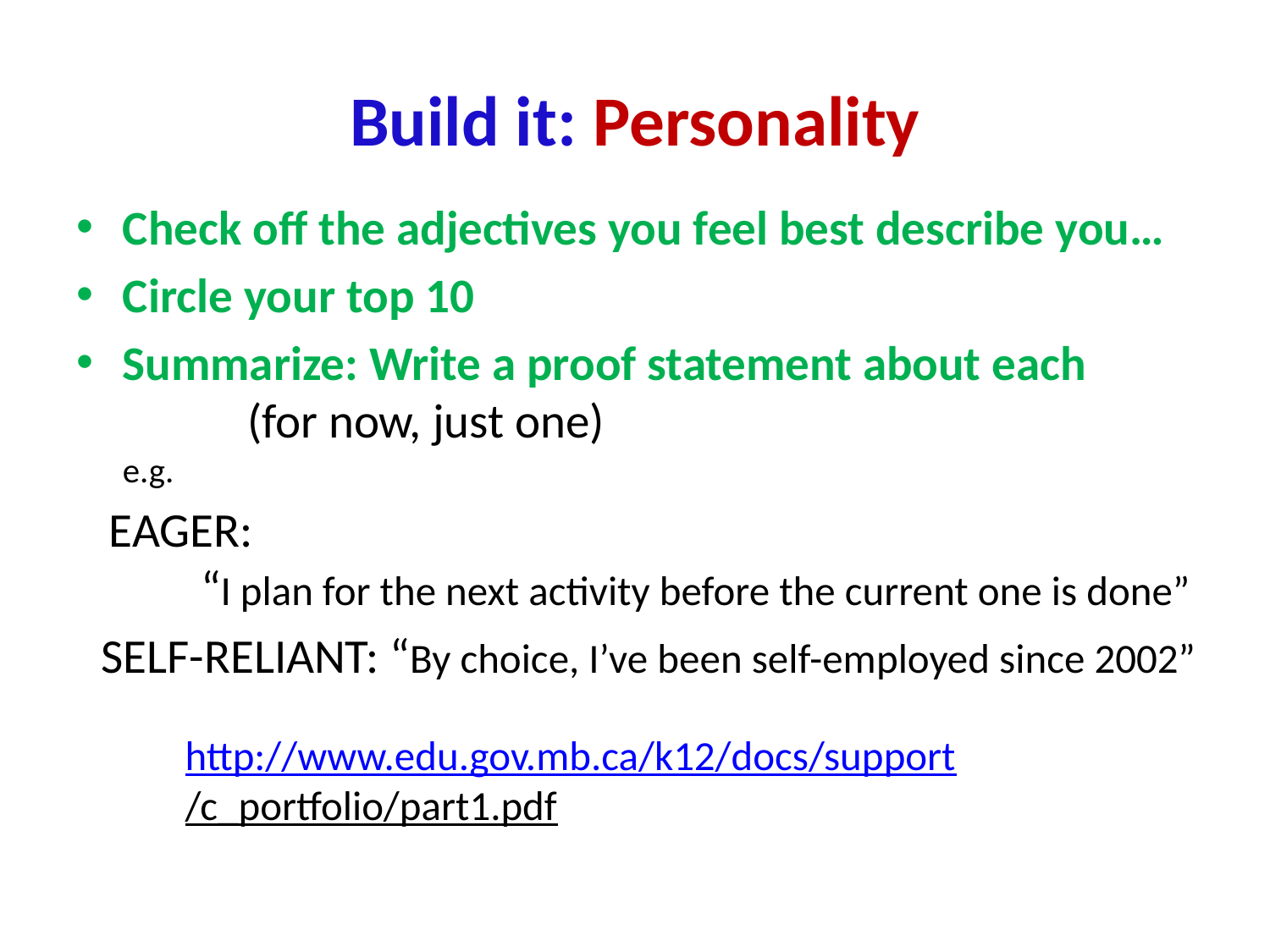

# Build it: Personality
Check off the adjectives you feel best describe you…
Circle your top 10
Summarize: Write a proof statement about each
						(for now, just one)
e.g.
   EAGER:
	“I plan for the next activity before the current one is done”
       SELF-RELIANT: “By choice, I’ve been self-employed since 2002”

http://www.edu.gov.mb.ca/k12/docs/support
/c_portfolio/part1.pdf